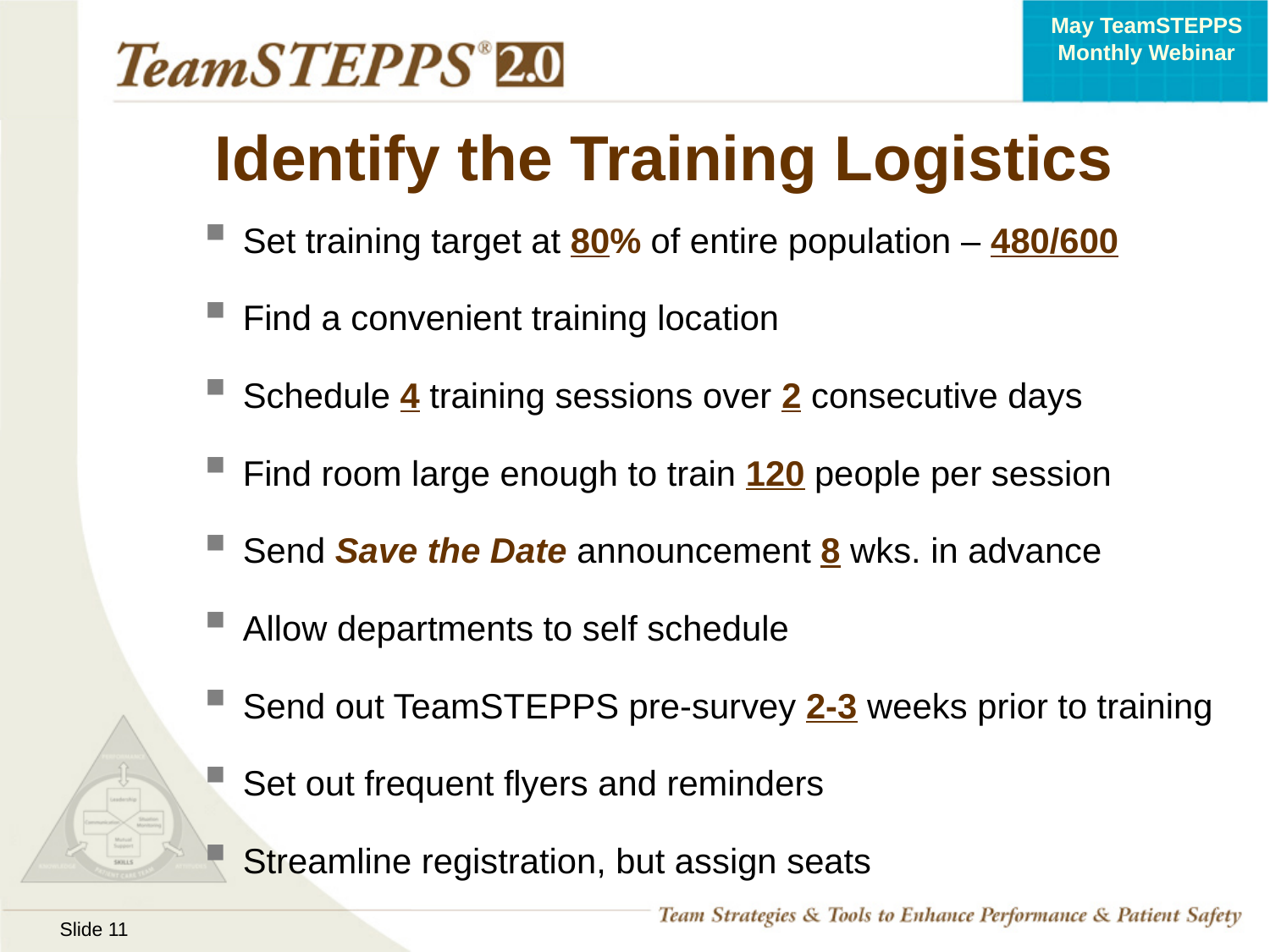

# Identify the Training Logistics
Set training target at 80% of entire population – 480/600
Find a convenient training location
Schedule 4 training sessions over 2 consecutive days
Find room large enough to train 120 people per session
Send Save the Date announcement 8 wks. in advance
Allow departments to self schedule
Send out TeamSTEPPS pre-survey 2-3 weeks prior to training
Set out frequent flyers and reminders
Streamline registration, but assign seats